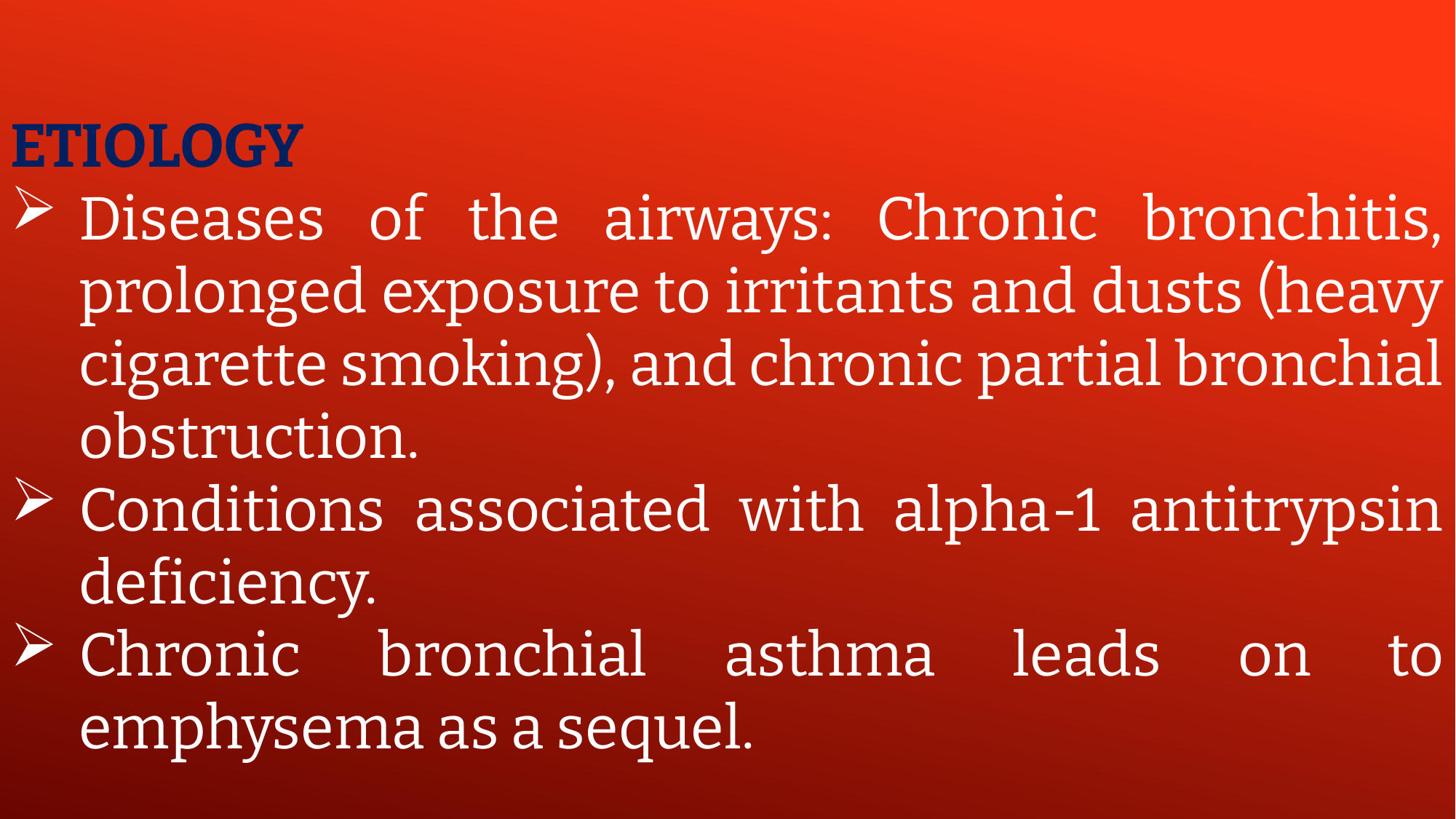

ETIOLOGY
Diseases of the airways: Chronic bronchitis, prolonged exposure to irritants and dusts (heavy cigarette smoking), and chronic partial bronchial obstruction.
Conditions associated with alpha-1 antitrypsin deficiency.
Chronic bronchial asthma leads on to emphysema as a sequel.